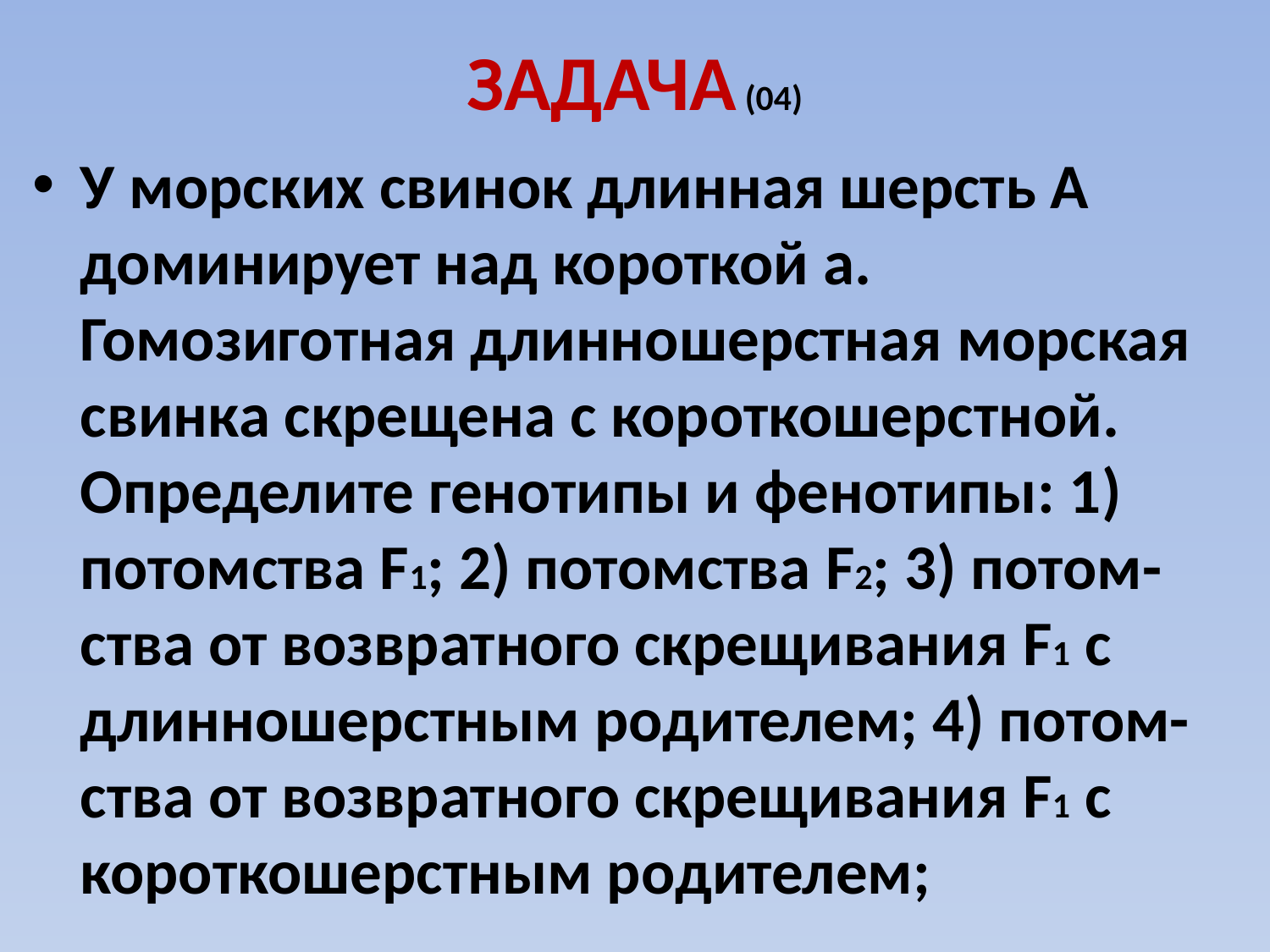

# ЗАДАЧА (04)
У морских свинок длинная шерсть А доминирует над короткой а. Гомозиготная длинношерстная морская свинка скрещена с короткошерстной. Определите генотипы и фенотипы: 1) потомства F1; 2) потомства F2; 3) потом-ства от возвратного скрещивания F1 с длинношерстным родителем; 4) потом-ства от возвратного скрещивания F1 с короткошерстным родителем;